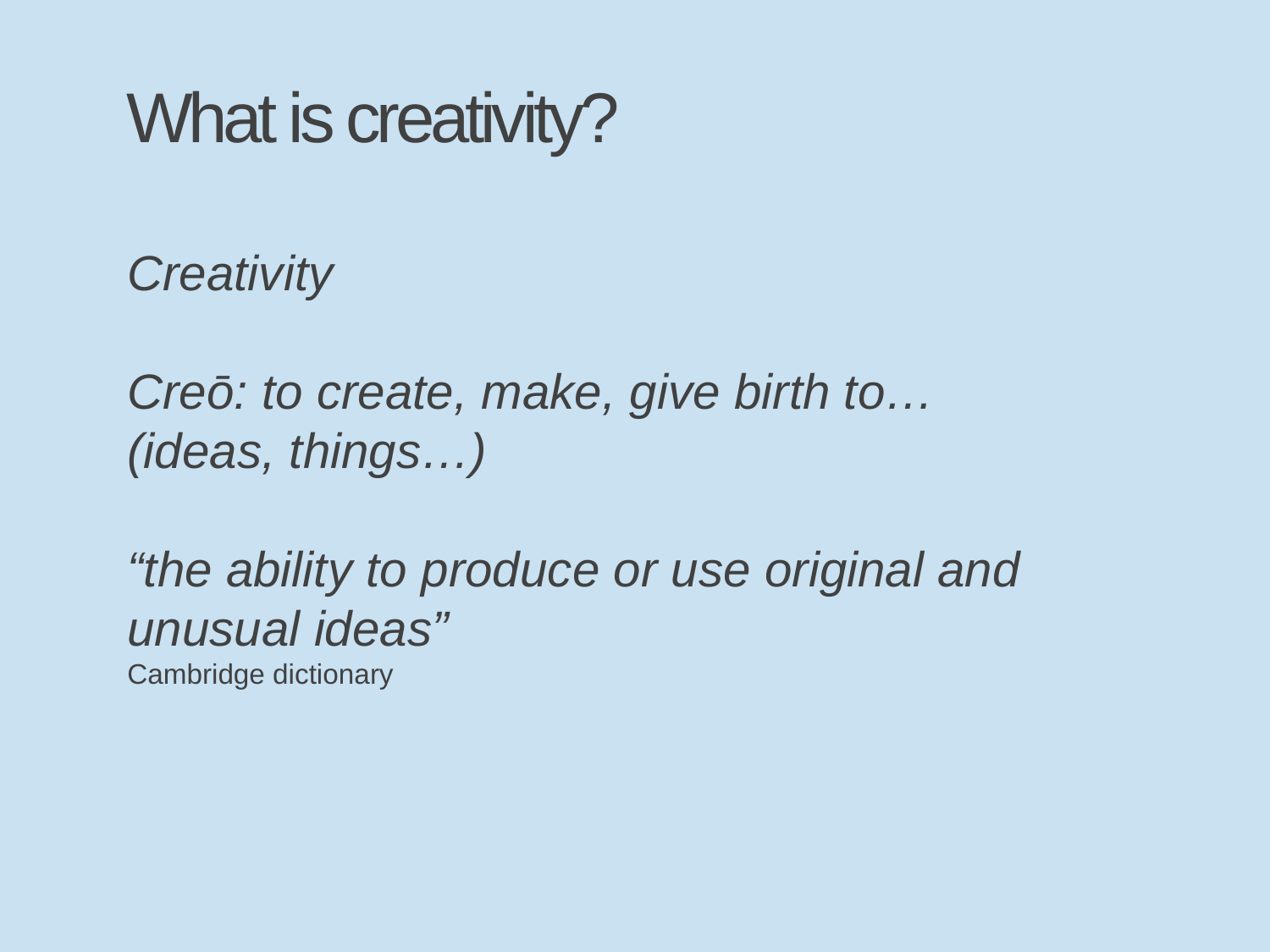

What is creativity?

Creativity

Creō: to create, make, give birth to… (ideas, things…)

“the ability to produce or use original and unusual ideas”
Cambridge dictionary